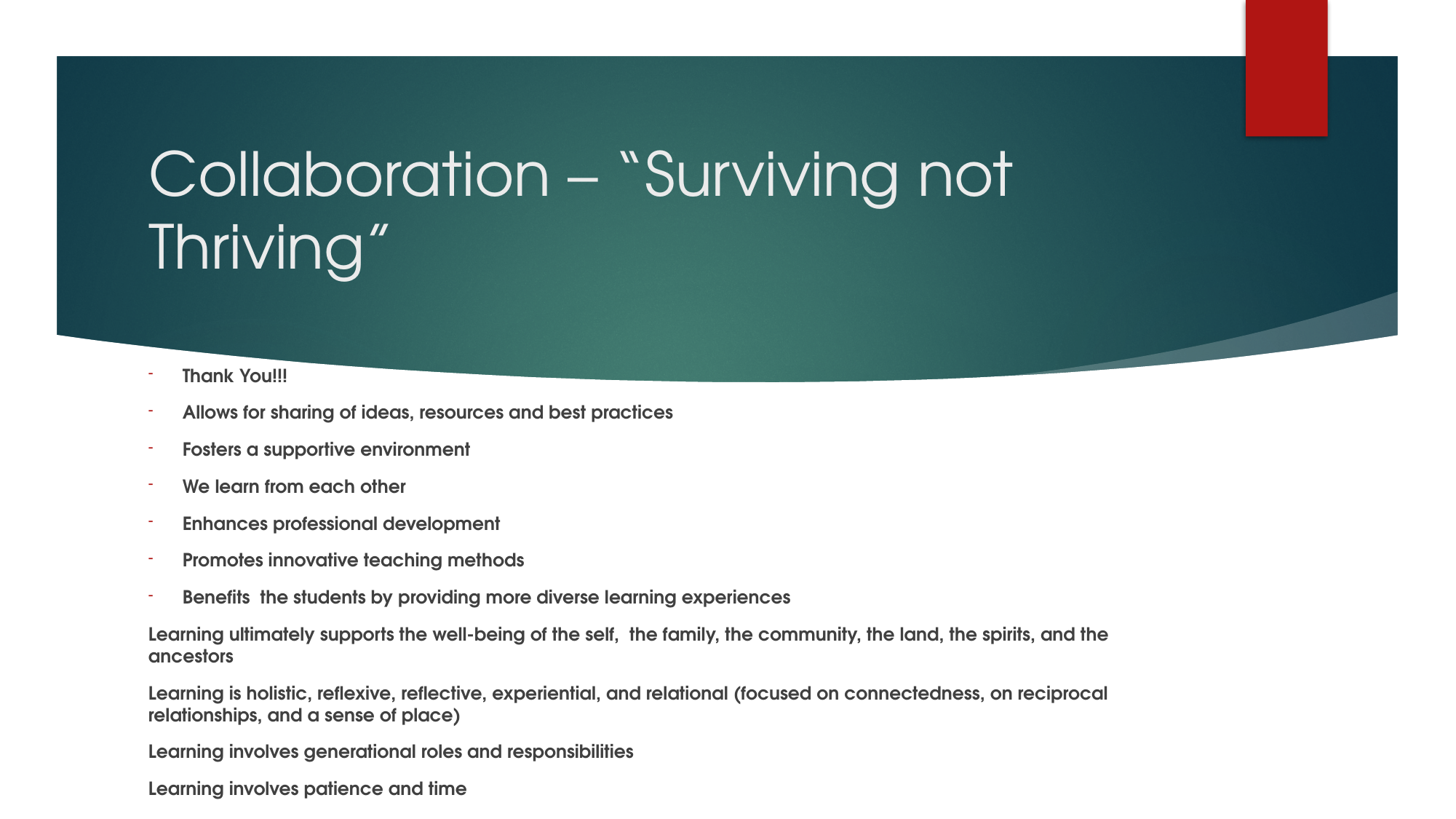

# Collaboration – “Surviving not Thriving”
Thank You!!!
Allows for sharing of ideas, resources and best practices
Fosters a supportive environment
We learn from each other
Enhances professional development
Promotes innovative teaching methods
Benefits  the students by providing more diverse learning experiences
Learning ultimately supports the well-being of the self,  the family, the community, the land, the spirits, and the ancestors
Learning is holistic, reflexive, reflective, experiential, and relational (focused on connectedness, on reciprocal relationships, and a sense of place)
Learning involves generational roles and responsibilities
Learning involves patience and time